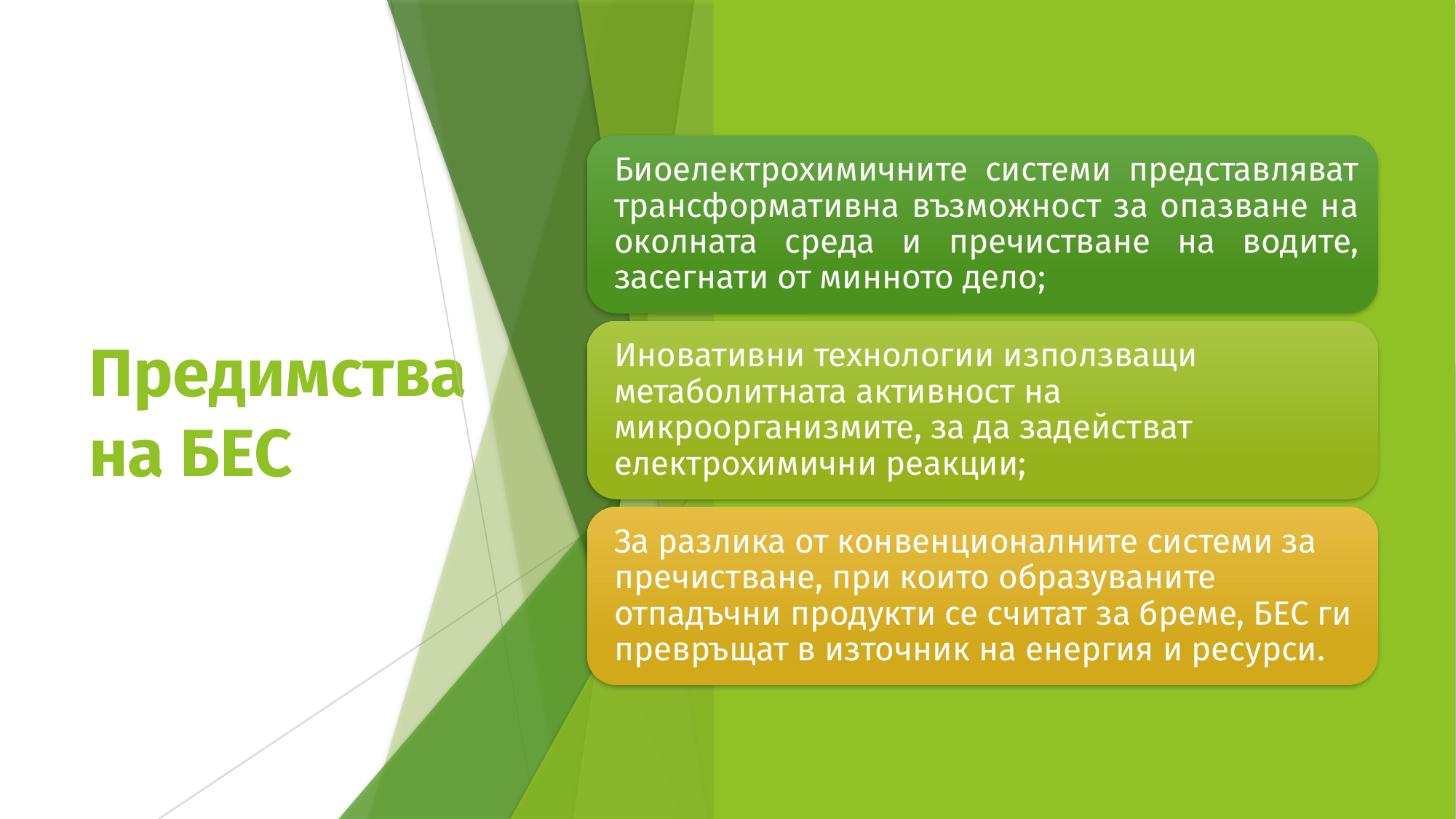

Биоелектрохимичните системи представляват трансформативна възможност за опазване на околната среда и пречистване на водите, засегнати от минното дело;
Иновативни технологии използващи метаболитната активност на микроорганизмите, за да задействат електрохимични реакции;
За разлика от конвенционалните системи за пречистване, при които образуваните отпадъчни продукти се считат за бреме, БЕС ги превръщат в източник на енергия и ресурси.
# Предимства на БЕС